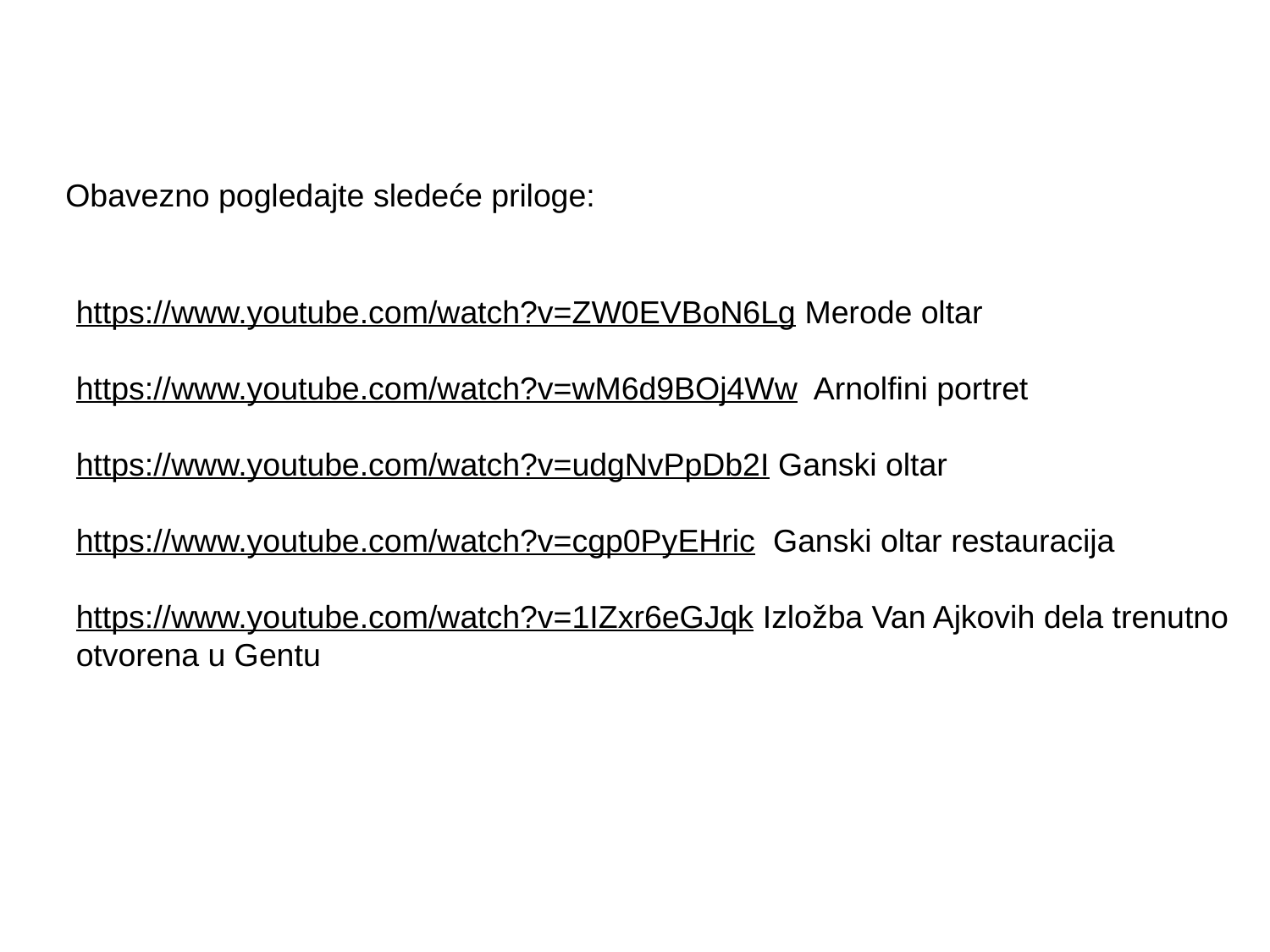

Obavezno pogledajte sledeće priloge:
https://www.youtube.com/watch?v=ZW0EVBoN6Lg Merode oltar

https://www.youtube.com/watch?v=wM6d9BOj4Ww  Arnolfini portret

https://www.youtube.com/watch?v=udgNvPpDb2I Ganski oltar

https://www.youtube.com/watch?v=cgp0PyEHric  Ganski oltar restauracija

https://www.youtube.com/watch?v=1IZxr6eGJqk Izložba Van Ajkovih dela trenutno otvorena u Gentu